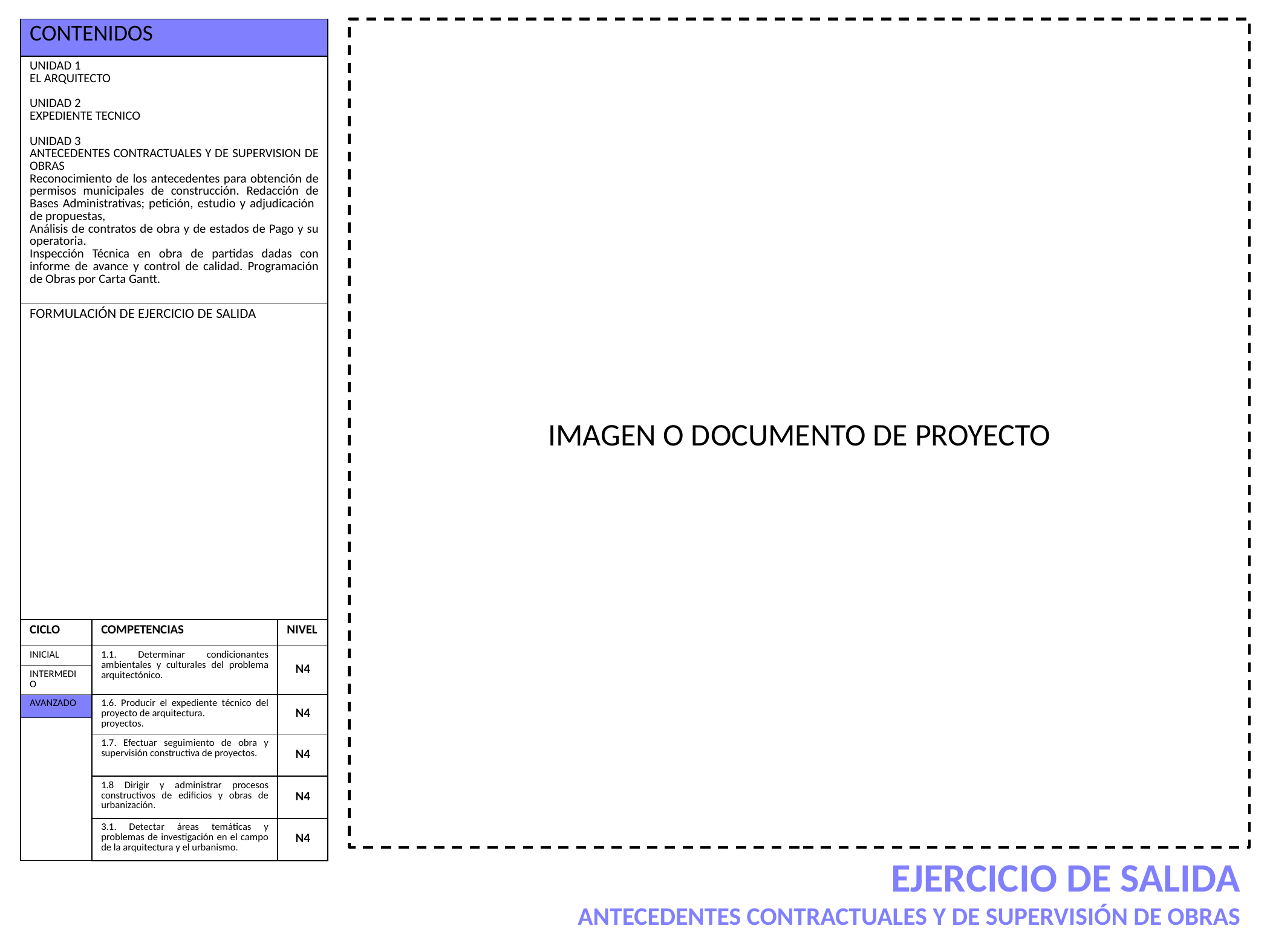

| CONTENIDOS |  |  |
| --- | --- | --- |
| UNIDAD 1 EL ARQUITECTO UNIDAD 2 EXPEDIENTE TECNICO UNIDAD 3 ANTECEDENTES CONTRACTUALES Y DE SUPERVISION DE OBRAS Reconocimiento de los antecedentes para obtención de permisos municipales de construcción. Redacción de Bases Administrativas; petición, estudio y adjudicación de propuestas, Análisis de contratos de obra y de estados de Pago y su operatoria. Inspección Técnica en obra de partidas dadas con informe de avance y control de calidad. Programación de Obras por Carta Gantt. |  |  |
| FORMULACIÓN DE EJERCICIO DE SALIDA |  |  |
| CICLO | COMPETENCIAS | NIVEL |
| INICIAL | 1.1. Determinar condicionantes ambientales y culturales del problema arquitectónico. | N4 |
| INTERMEDIO |  |  |
| AVANZADO | 1.6. Producir el expediente técnico del proyecto de arquitectura.  proyectos. | N4 |
|  |  |  |
|  | 1.7. Efectuar seguimiento de obra y supervisión constructiva de proyectos. | N4 |
|  | 1.8 Dirigir y administrar procesos constructivos de edificios y obras de urbanización. | N4 |
|  | 3.1. Detectar áreas temáticas y problemas de investigación en el campo de la arquitectura y el urbanismo. | N4 |
IMAGEN O DOCUMENTO DE PROYECTO
EJERCICIO DE SALIDA
ANTECEDENTES CONTRACTUALES Y DE SUPERVISIÓN DE OBRAS